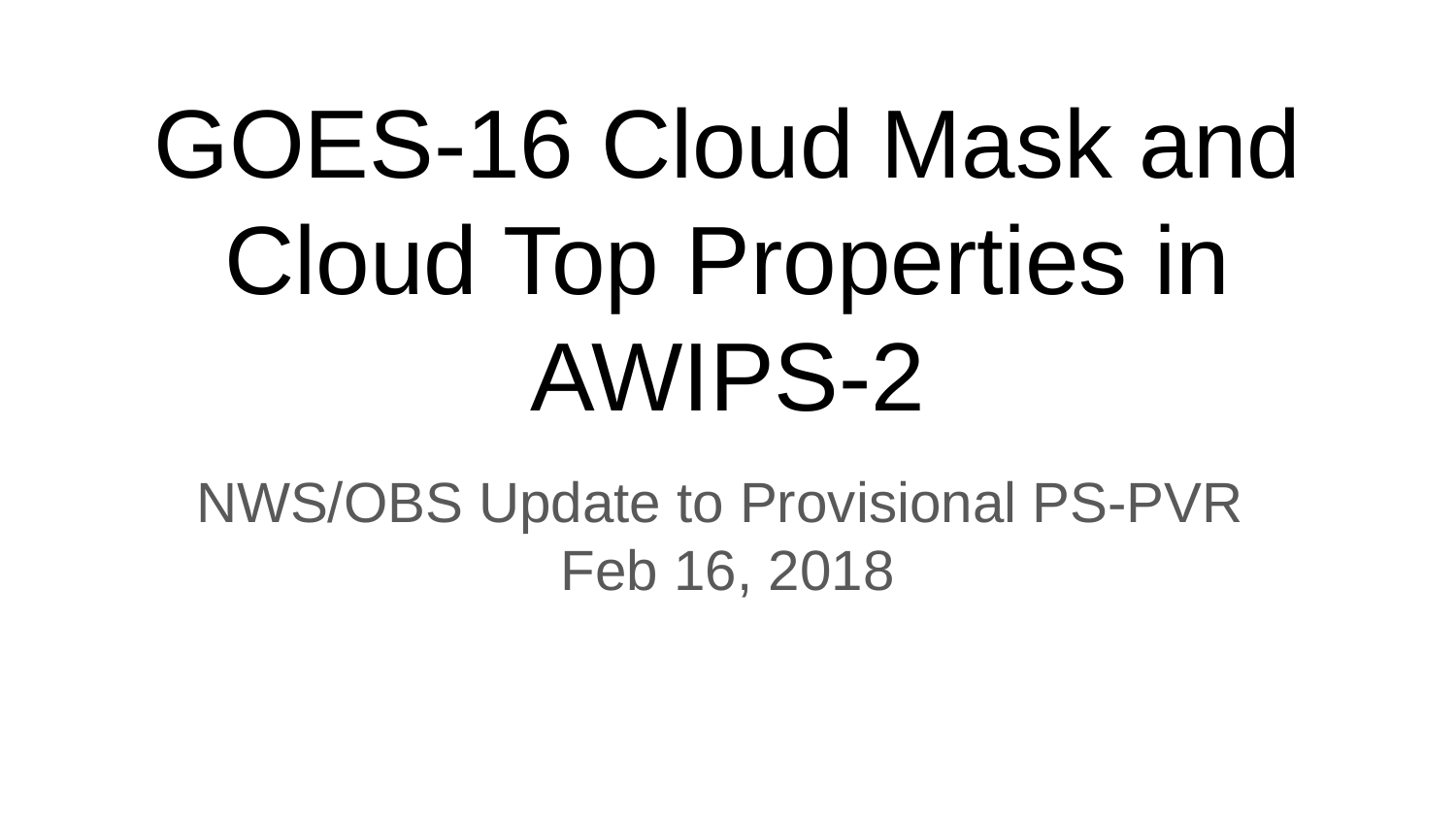

# GOES-16 Cloud Mask and Cloud Top Properties in AWIPS-2
NWS/OBS Update to Provisional PS-PVR
Feb 16, 2018